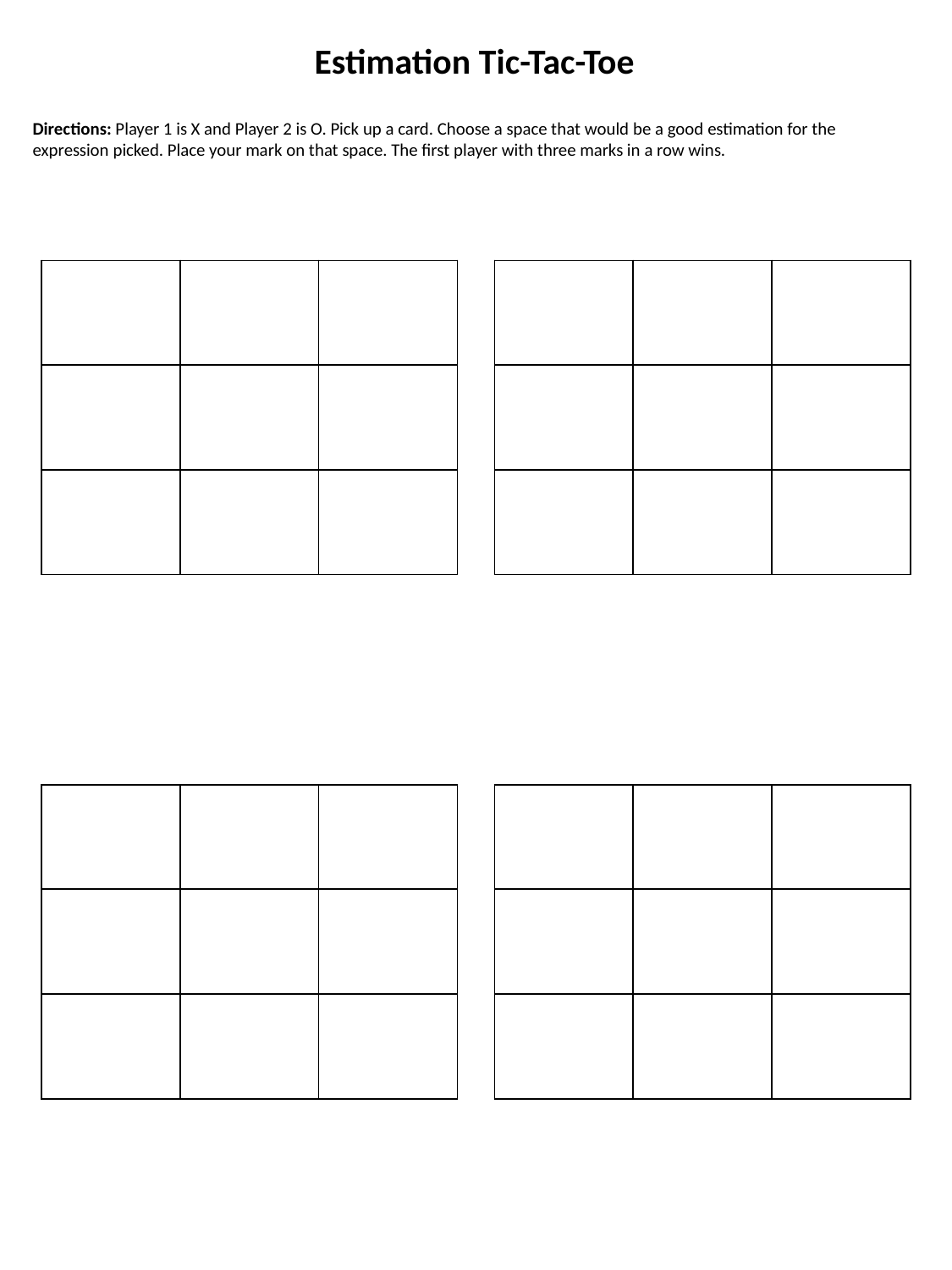

Estimation Tic-Tac-Toe
Directions: Player 1 is X and Player 2 is O. Pick up a card. Choose a space that would be a good estimation for the expression picked. Place your mark on that space. The first player with three marks in a row wins.
|  |  |  |
| --- | --- | --- |
|  |  |  |
|  |  |  |
|  |  |  |
| --- | --- | --- |
|  |  |  |
|  |  |  |
|  |  |  |
| --- | --- | --- |
|  |  |  |
|  |  |  |
|  |  |  |
| --- | --- | --- |
|  |  |  |
|  |  |  |